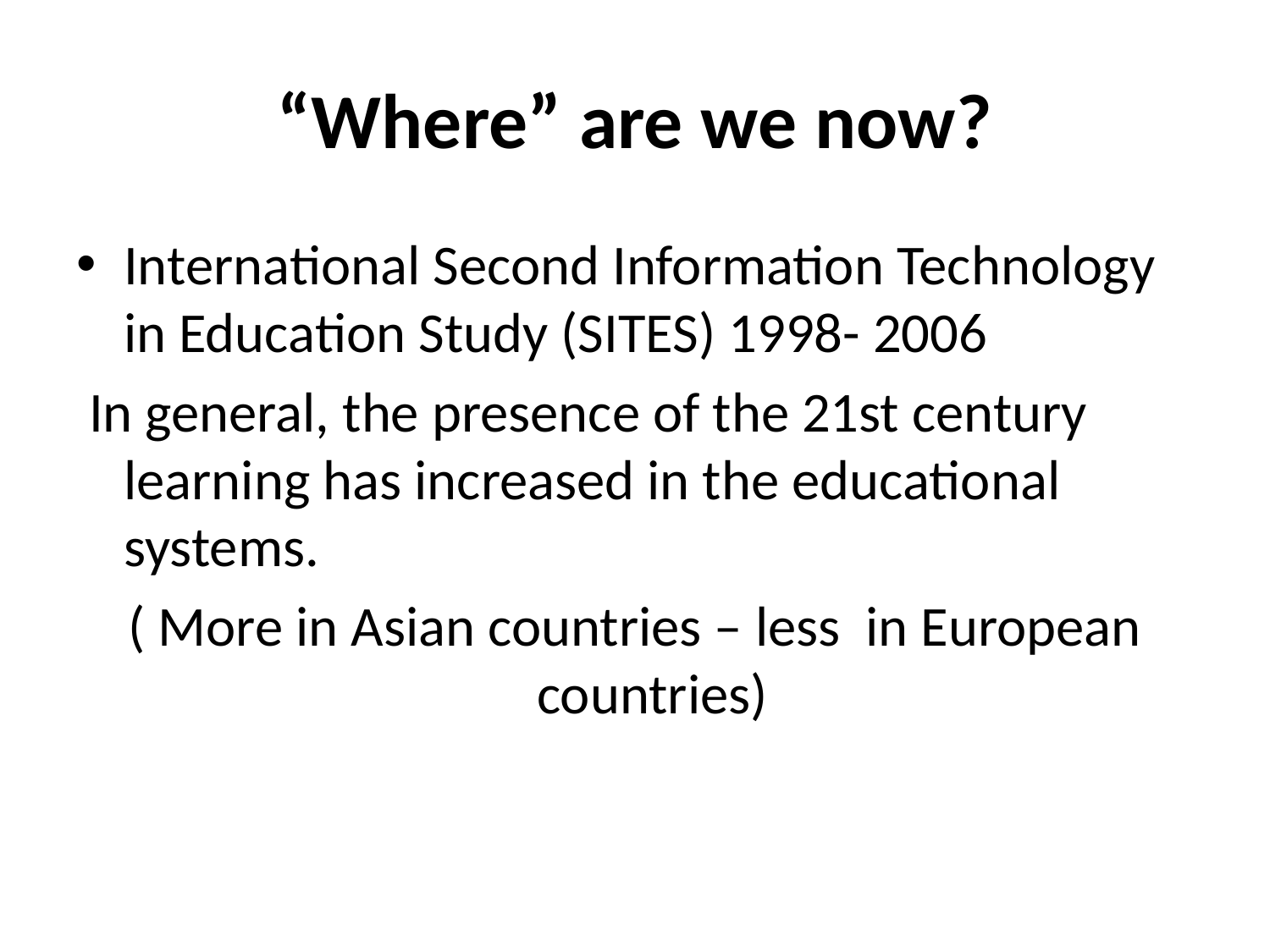

# “Where” are we now?
International Second Information Technology in Education Study (SITES) 1998- 2006
 In general, the presence of the 21st century learning has increased in the educational systems.
( More in Asian countries – less  in European countries)